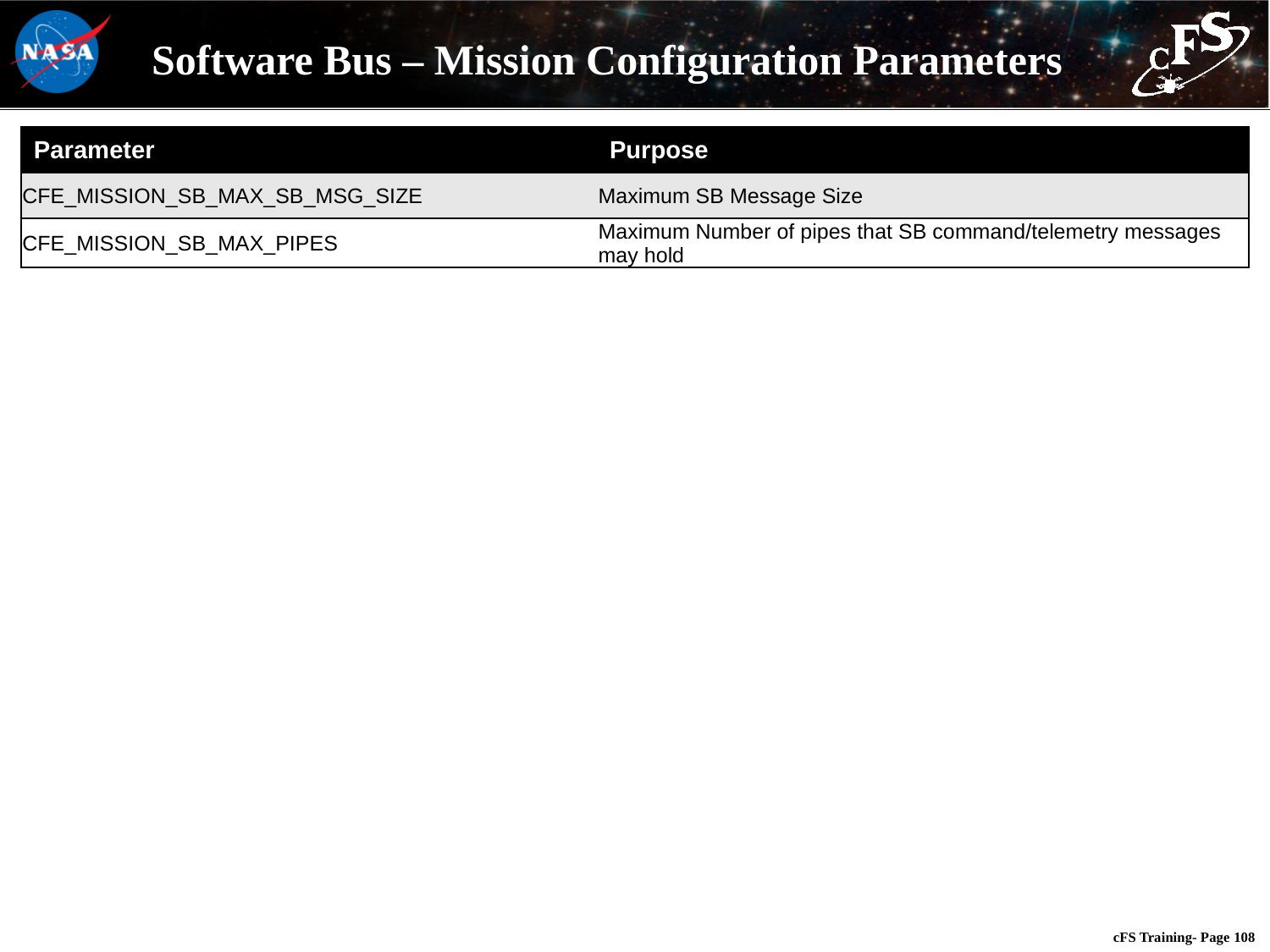

# Software Bus – Mission Configuration Parameters
| Parameter | Purpose |
| --- | --- |
| CFE\_MISSION\_SB\_MAX\_SB\_MSG\_SIZE | Maximum SB Message Size |
| CFE\_MISSION\_SB\_MAX\_PIPES | Maximum Number of pipes that SB command/telemetry messages may hold |